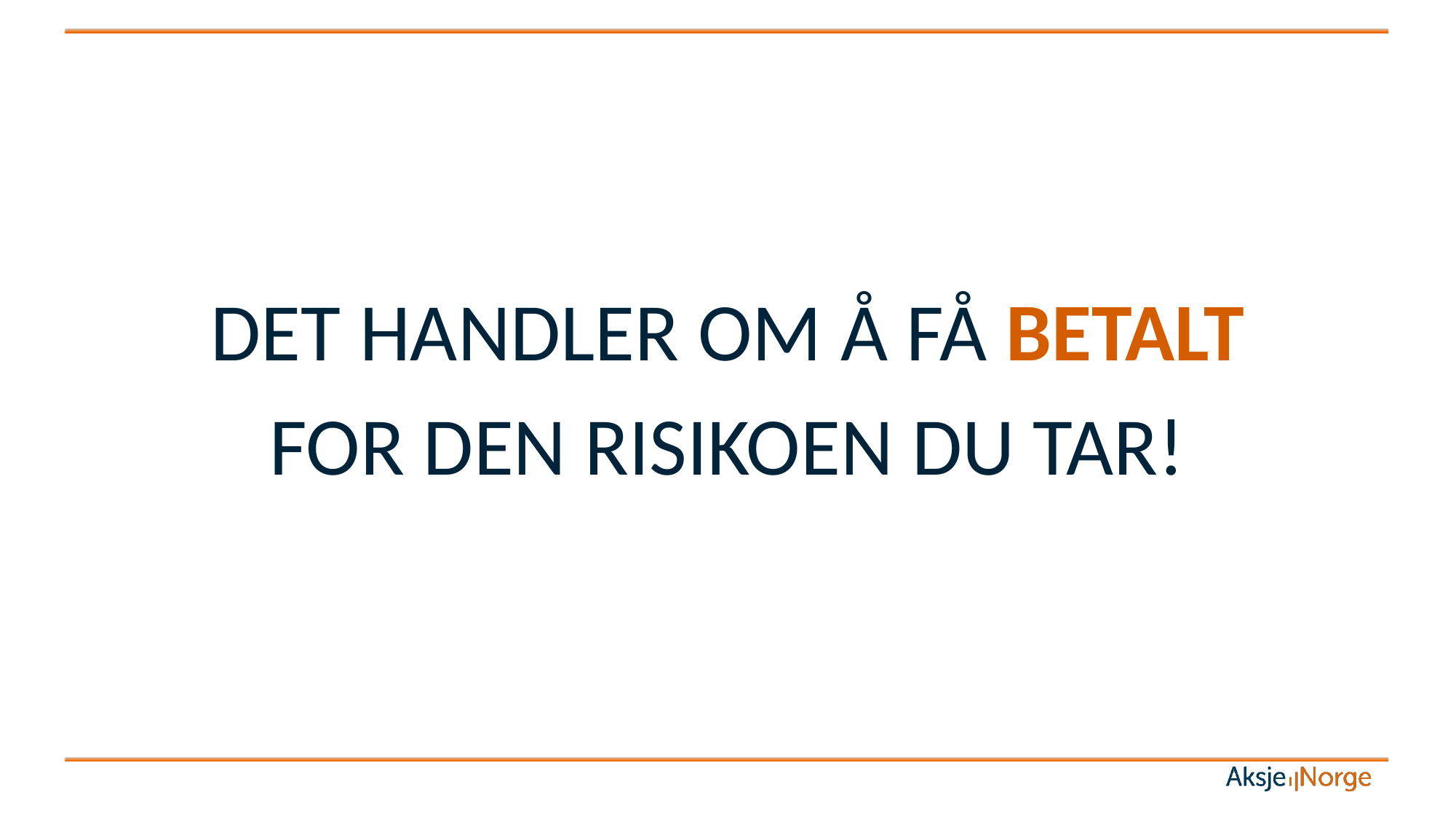

DET HANDLER OM Å FÅ BETALT
FOR DEN RISIKOEN DU TAR!